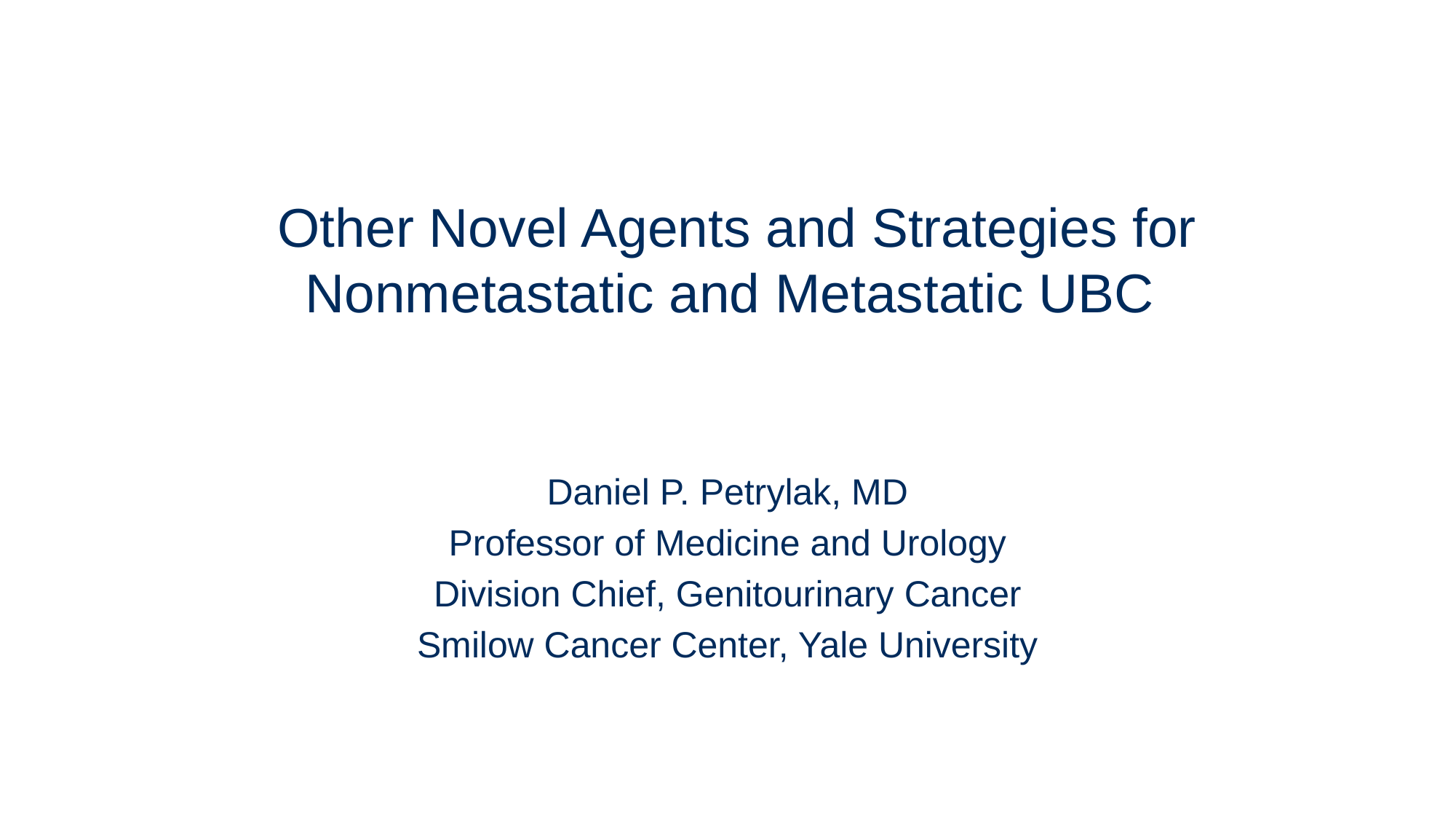

Metastatic Bladder Cancer/Urothelial Carcinoma: Navigating First-line to Salvage Therapies
# Other Novel Agents and Strategies for Nonmetastatic and Metastatic UBC
Daniel P. Petrylak, MD
Professor of Medicine and Urology
Division Chief, Genitourinary Cancer
Smilow Cancer Center, Yale University